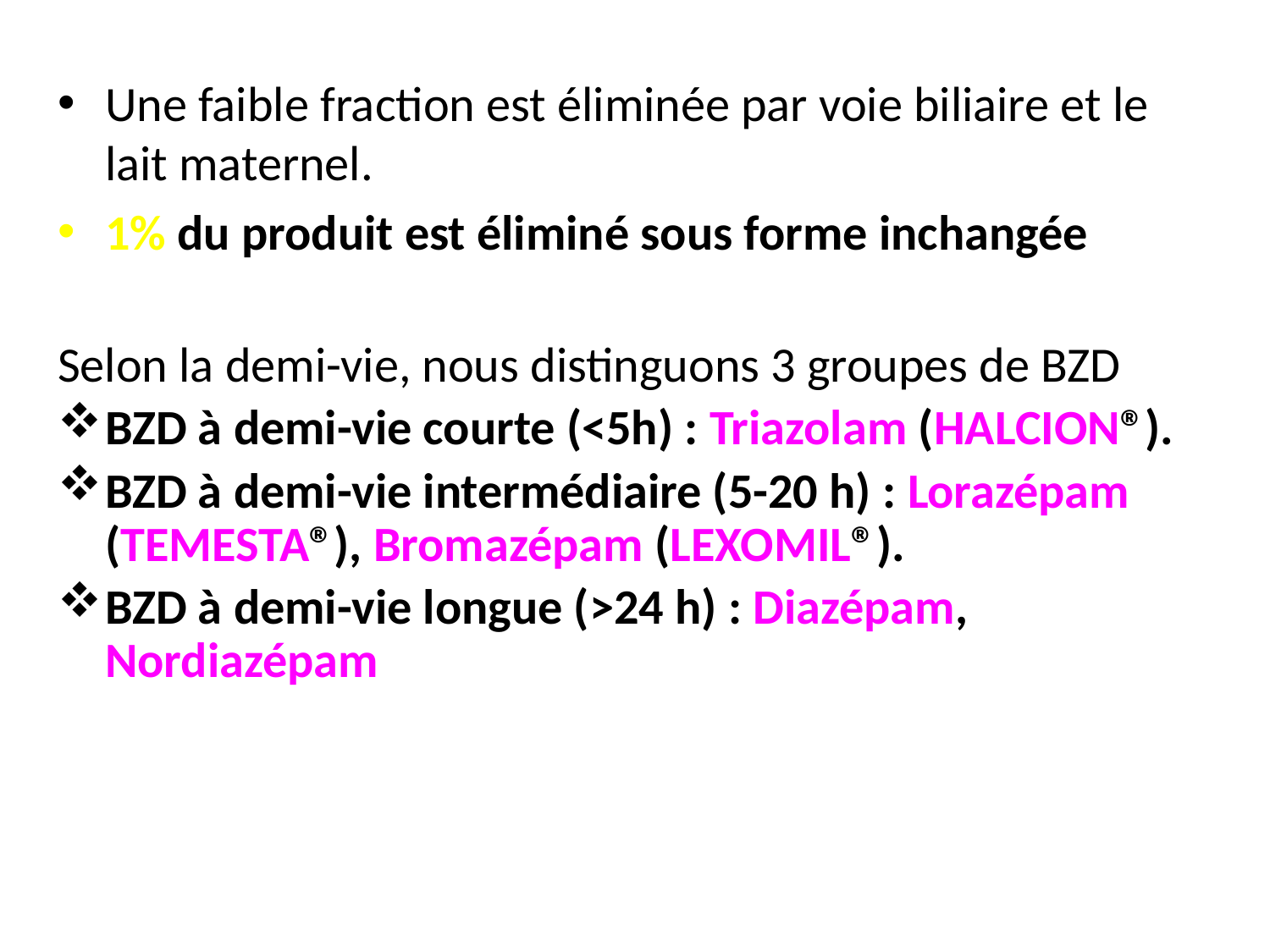

Une faible fraction est éliminée par voie biliaire et le lait maternel.
1% du produit est éliminé sous forme inchangée

Selon la demi-vie, nous distinguons 3 groupes de BZD
BZD à demi-vie courte (<5h) : Triazolam (HALCION®).
BZD à demi-vie intermédiaire (5-20 h) : Lorazépam (TEMESTA®), Bromazépam (LEXOMIL®).
BZD à demi-vie longue (>24 h) : Diazépam, Nordiazépam